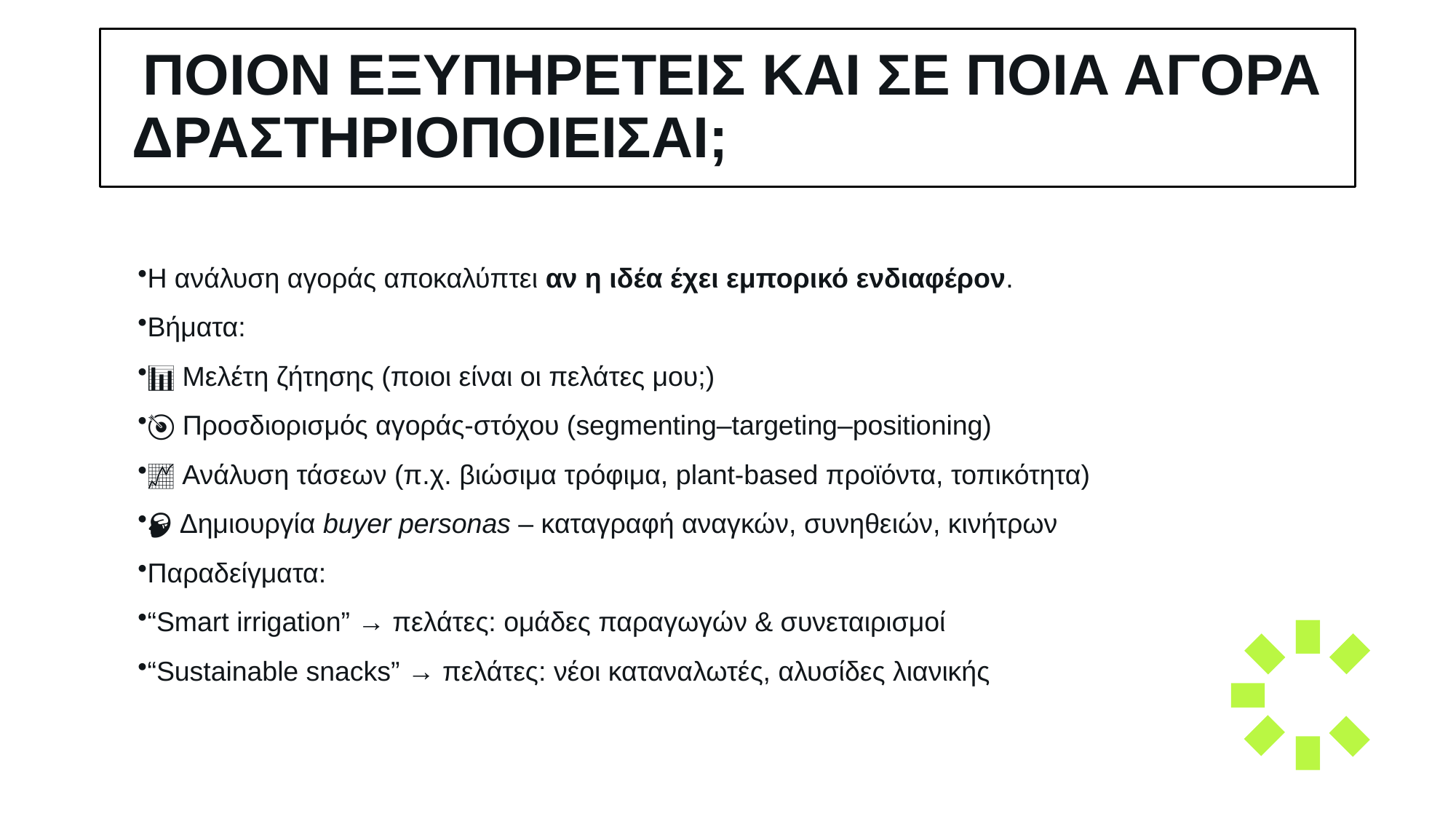

# Ποιον εξυπηρετεΙς και σε ποια αγορΑ δραστηριοποιεΙσαι;
Η ανάλυση αγοράς αποκαλύπτει αν η ιδέα έχει εμπορικό ενδιαφέρον.
Βήματα:
📊 Μελέτη ζήτησης (ποιοι είναι οι πελάτες μου;)
🎯 Προσδιορισμός αγοράς-στόχου (segmenting–targeting–positioning)
📈 Ανάλυση τάσεων (π.χ. βιώσιμα τρόφιμα, plant-based προϊόντα, τοπικότητα)
🧠 Δημιουργία buyer personas – καταγραφή αναγκών, συνηθειών, κινήτρων
Παραδείγματα:
“Smart irrigation” → πελάτες: ομάδες παραγωγών & συνεταιρισμοί
“Sustainable snacks” → πελάτες: νέοι καταναλωτές, αλυσίδες λιανικής